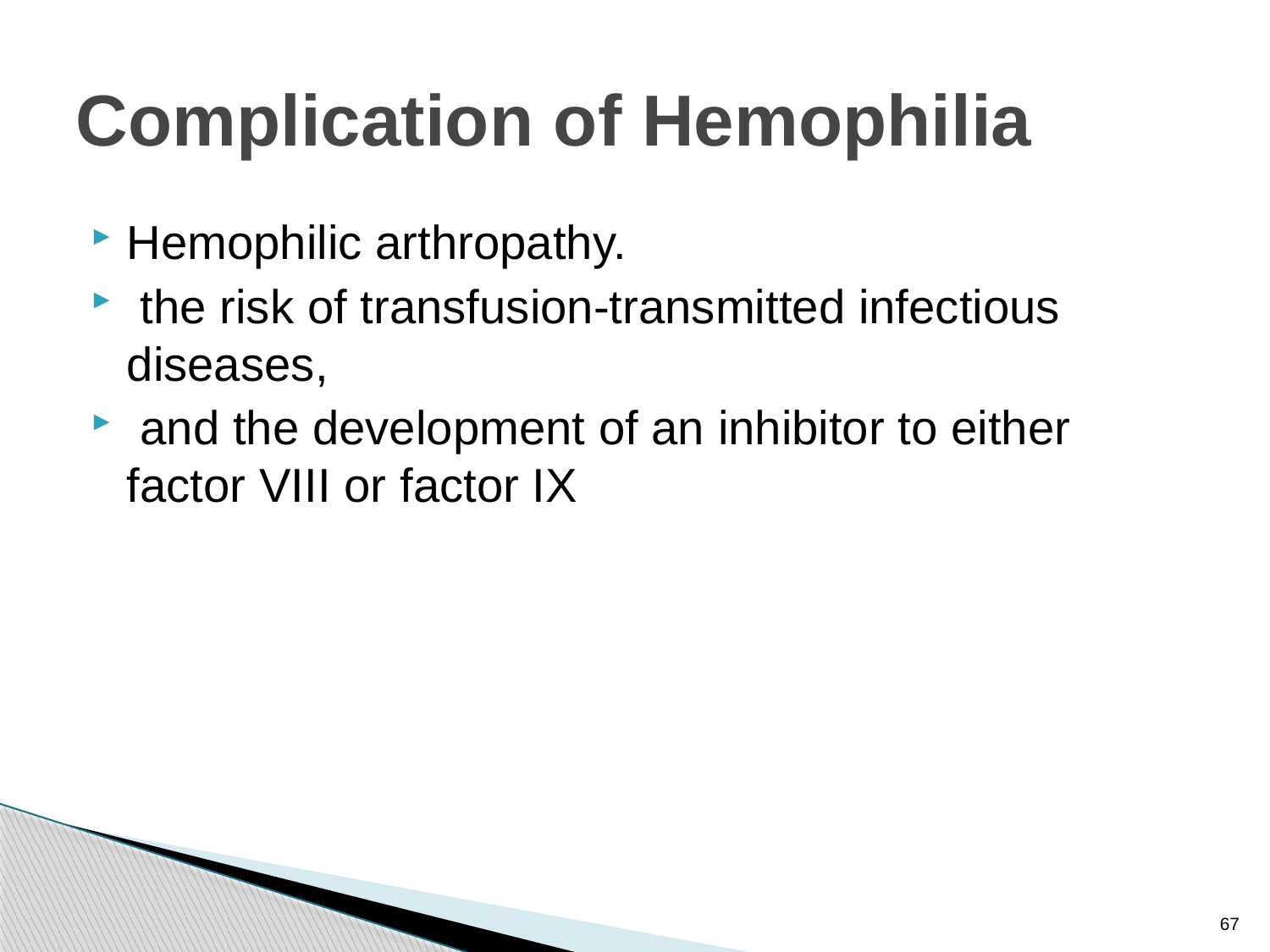

# Complication of Hemophilia
Hemophilic arthropathy.
 the risk of transfusion-transmitted infectious diseases,
 and the development of an inhibitor to either factor VIII or factor IX
67